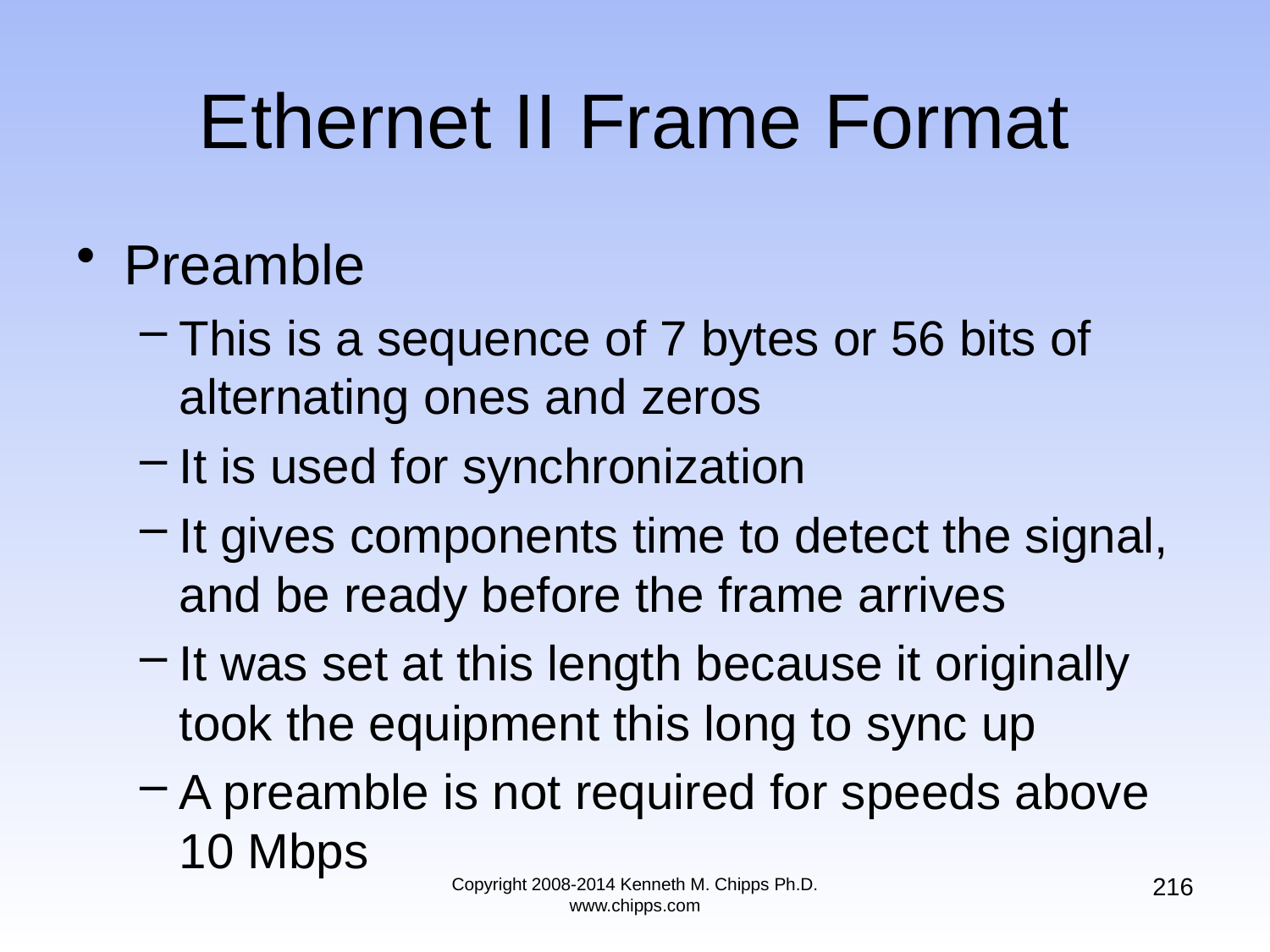

# Ethernet II Frame Format
Preamble
This is a sequence of 7 bytes or 56 bits of alternating ones and zeros
It is used for synchronization
It gives components time to detect the signal, and be ready before the frame arrives
It was set at this length because it originally took the equipment this long to sync up
A preamble is not required for speeds above 10 Mbps
216
Copyright 2008-2014 Kenneth M. Chipps Ph.D. www.chipps.com